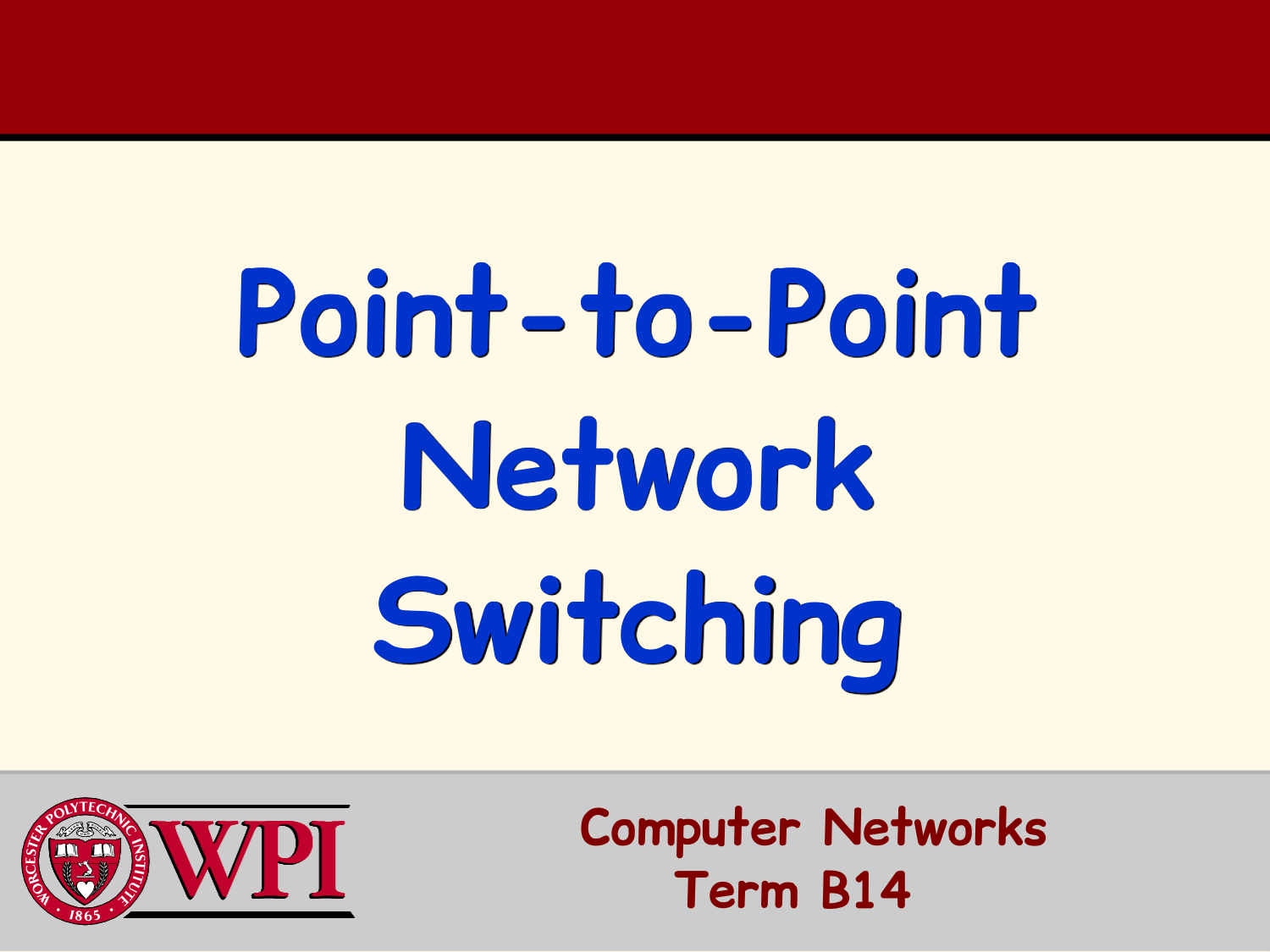

# Point-to-Point Network Switching
 Computer Networks
Term B14